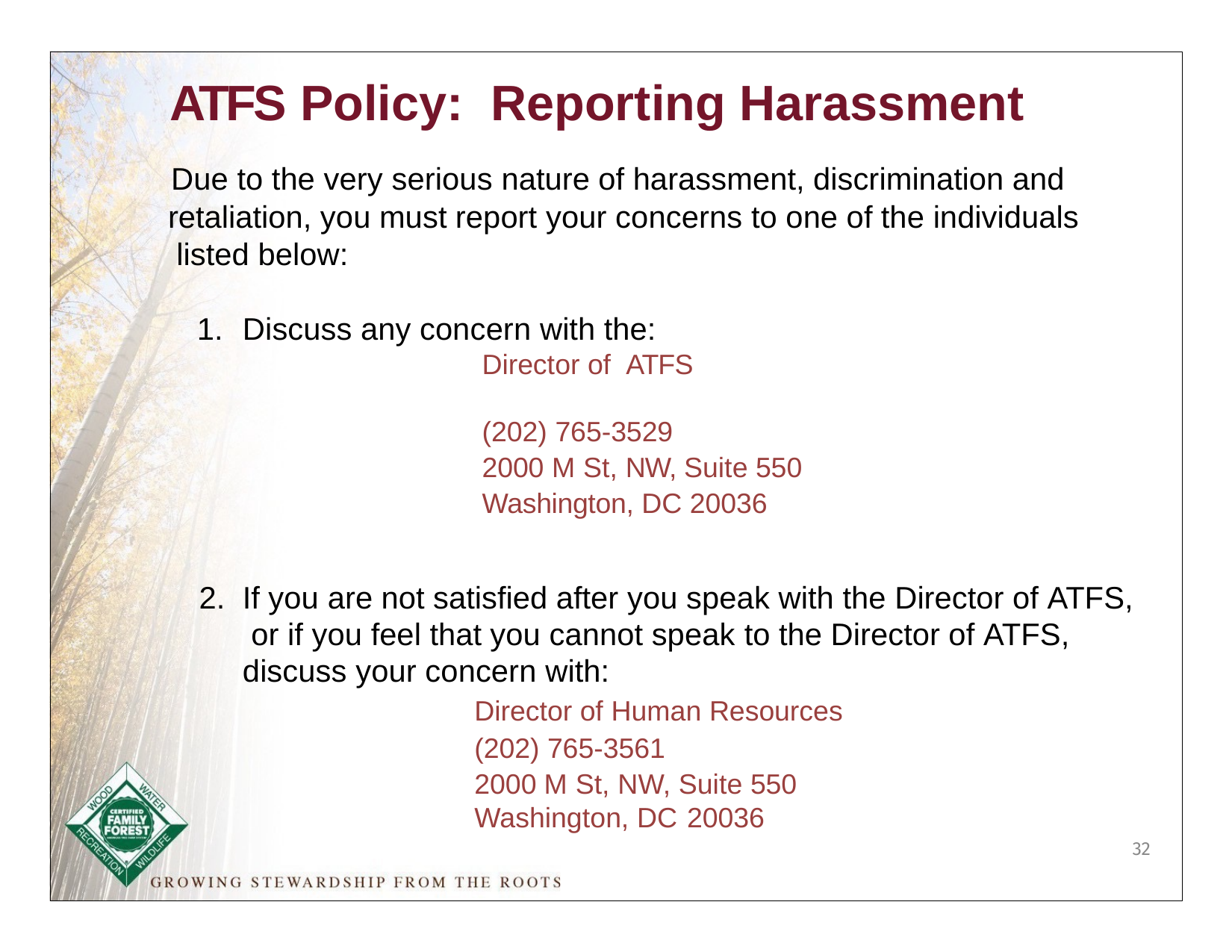

# ATFS Policy:  Reporting Harassment
Due to the very serious nature of harassment, discrimination and  retaliation, you must report your concerns to one of the individuals  listed below:

Discuss any concern with the:
Director of    ATFS
(202) 765-3529
2000 M St, NW, Suite 550
Washington, DC 20036

If you are not satisfied after you speak with the Director of ATFS,  or if you feel that you cannot speak to the Director of ATFS,  discuss your concern with:
Director of Human Resources
(202) 765-3561
2000 M St, NW, Suite 550
Washington, DC 20036

32